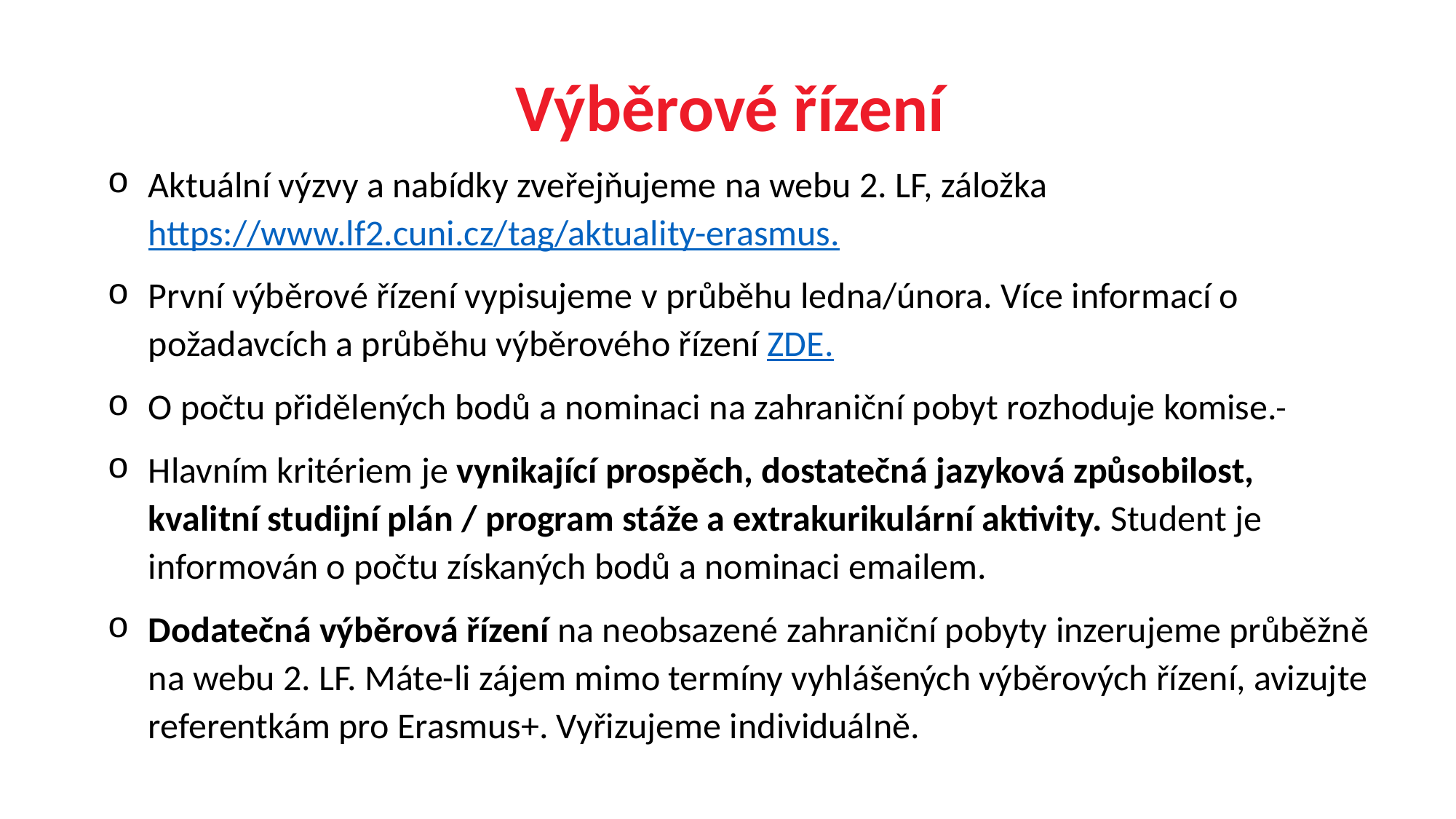

# Výběrové řízení
Aktuální výzvy a nabídky zveřejňujeme na webu 2. LF, záložka https://www.lf2.cuni.cz/tag/aktuality-erasmus.
První výběrové řízení vypisujeme v průběhu ledna/února. Více informací o požadavcích a průběhu výběrového řízení ZDE.
O počtu přidělených bodů a nominaci na zahraniční pobyt rozhoduje komise.
Hlavním kritériem je vynikající prospěch, dostatečná jazyková způsobilost, kvalitní studijní plán / program stáže a extrakurikulární aktivity. Student je informován o počtu získaných bodů a nominaci emailem.
Dodatečná výběrová řízení na neobsazené zahraniční pobyty inzerujeme průběžně na webu 2. LF. Máte-li zájem mimo termíny vyhlášených výběrových řízení, avizujte referentkám pro Erasmus+. Vyřizujeme individuálně.